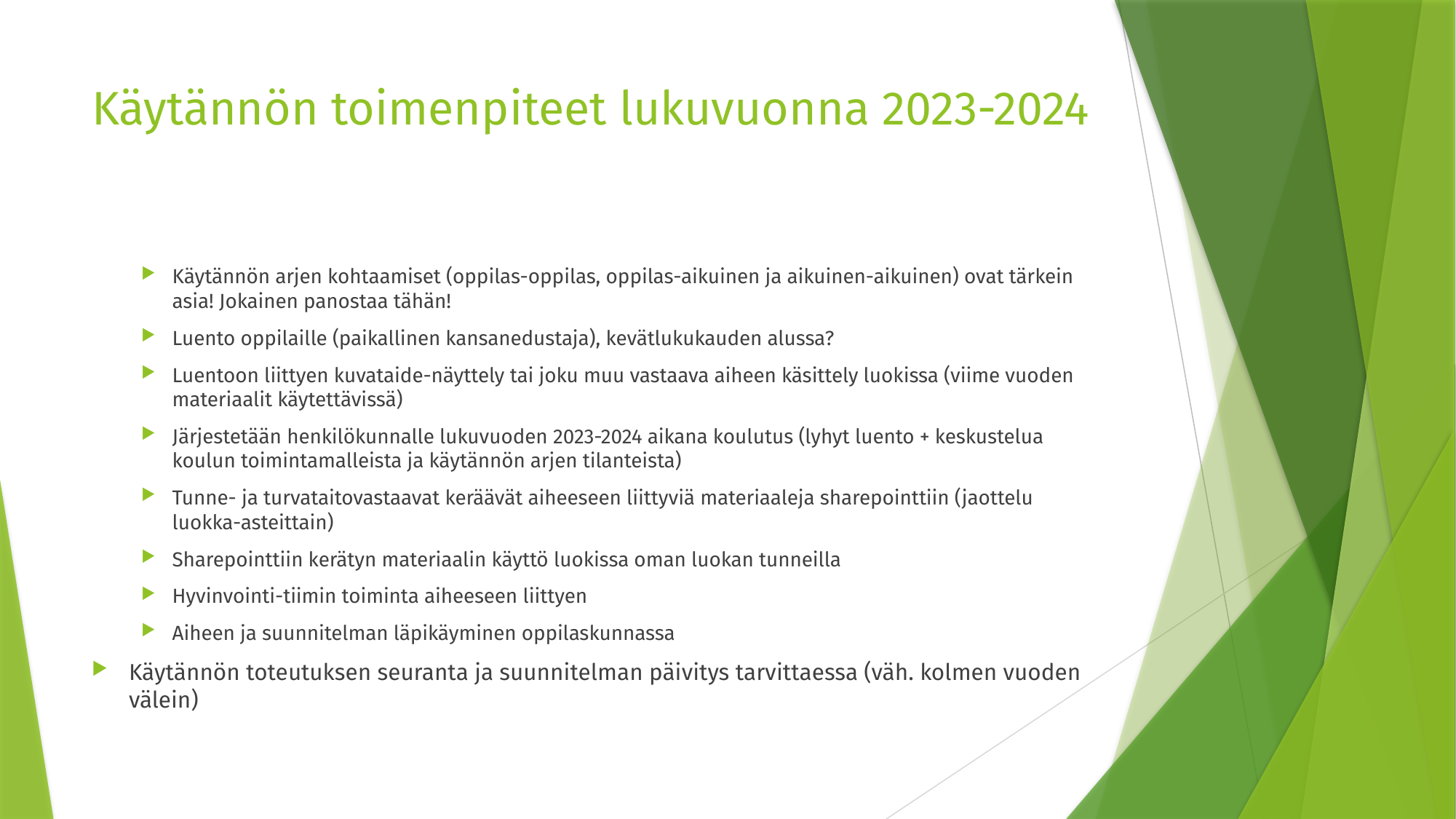

# Käytännön toimenpiteet lukuvuonna 2023-2024
Käytännön arjen kohtaamiset (oppilas-oppilas, oppilas-aikuinen ja aikuinen-aikuinen) ovat tärkein asia! Jokainen panostaa tähän!
Luento oppilaille (paikallinen kansanedustaja), kevätlukukauden alussa?
Luentoon liittyen kuvataide-näyttely tai joku muu vastaava aiheen käsittely luokissa (viime vuoden materiaalit käytettävissä)
Järjestetään henkilökunnalle lukuvuoden 2023-2024 aikana koulutus (lyhyt luento + keskustelua koulun toimintamalleista ja käytännön arjen tilanteista)
Tunne- ja turvataitovastaavat keräävät aiheeseen liittyviä materiaaleja sharepointtiin (jaottelu luokka-asteittain)
Sharepointtiin kerätyn materiaalin käyttö luokissa oman luokan tunneilla
Hyvinvointi-tiimin toiminta aiheeseen liittyen
Aiheen ja suunnitelman läpikäyminen oppilaskunnassa
Käytännön toteutuksen seuranta ja suunnitelman päivitys tarvittaessa (väh. kolmen vuoden välein)